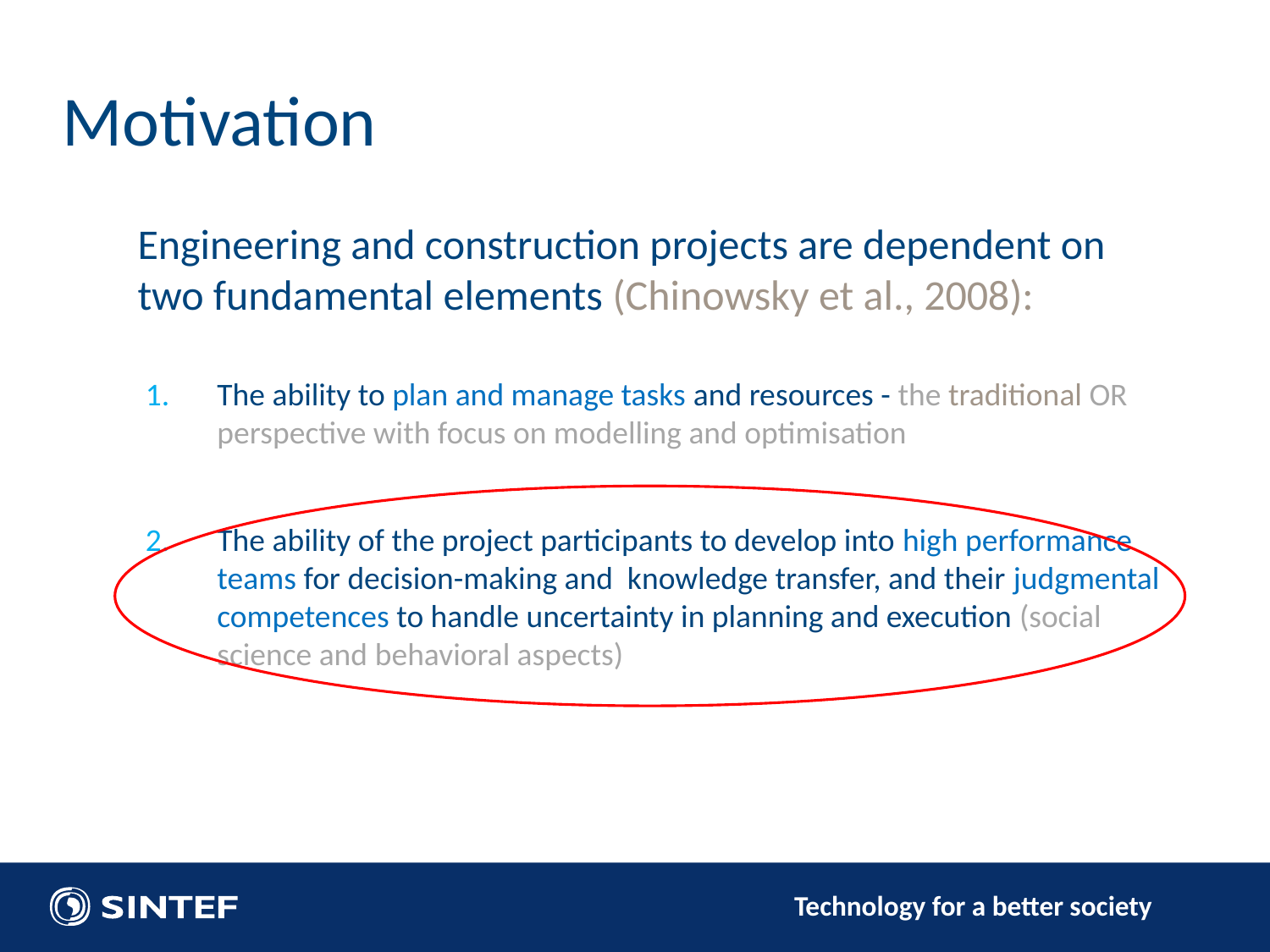

# Motivation
Engineering and construction projects are dependent on two fundamental elements (Chinowsky et al., 2008):

The ability to plan and manage tasks and resources - the traditional OR perspective with focus on modelling and optimisation

The ability of the project participants to develop into high performance teams for decision-making and  knowledge transfer, and their judgmental competences to handle uncertainty in planning and execution (social science and behavioral aspects)